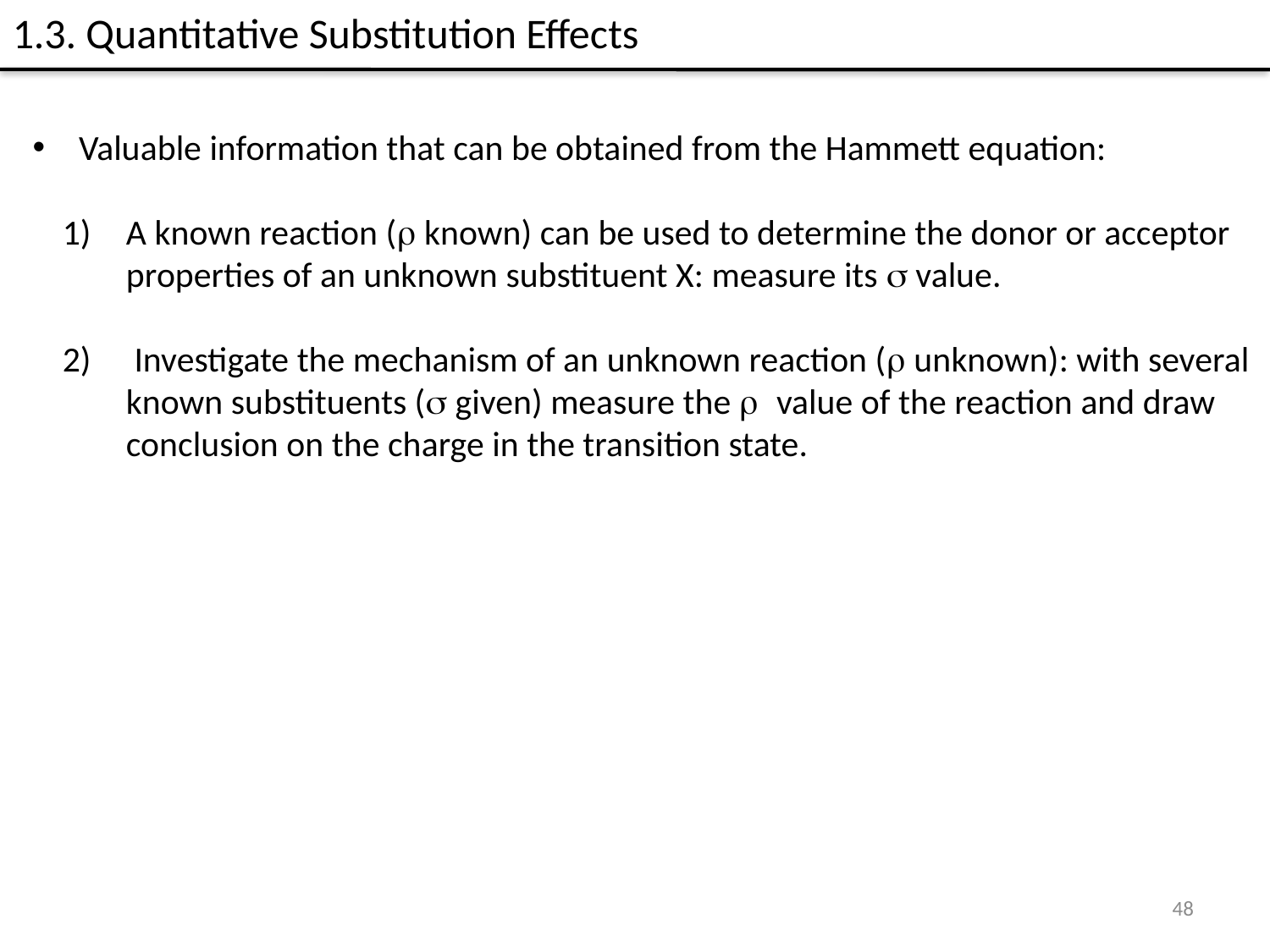

1.3. Quantitative Substitution Effects
  Valuable information that can be obtained from the Hammett equation:

A known reaction (ρ known) can be used to determine the donor or acceptor properties of an unknown substituent X: measure its σ value.

 Investigate the mechanism of an unknown reaction (ρ unknown): with several known substituents (σ given) measure the ρ value of the reaction and draw conclusion on the charge in the transition state.

48